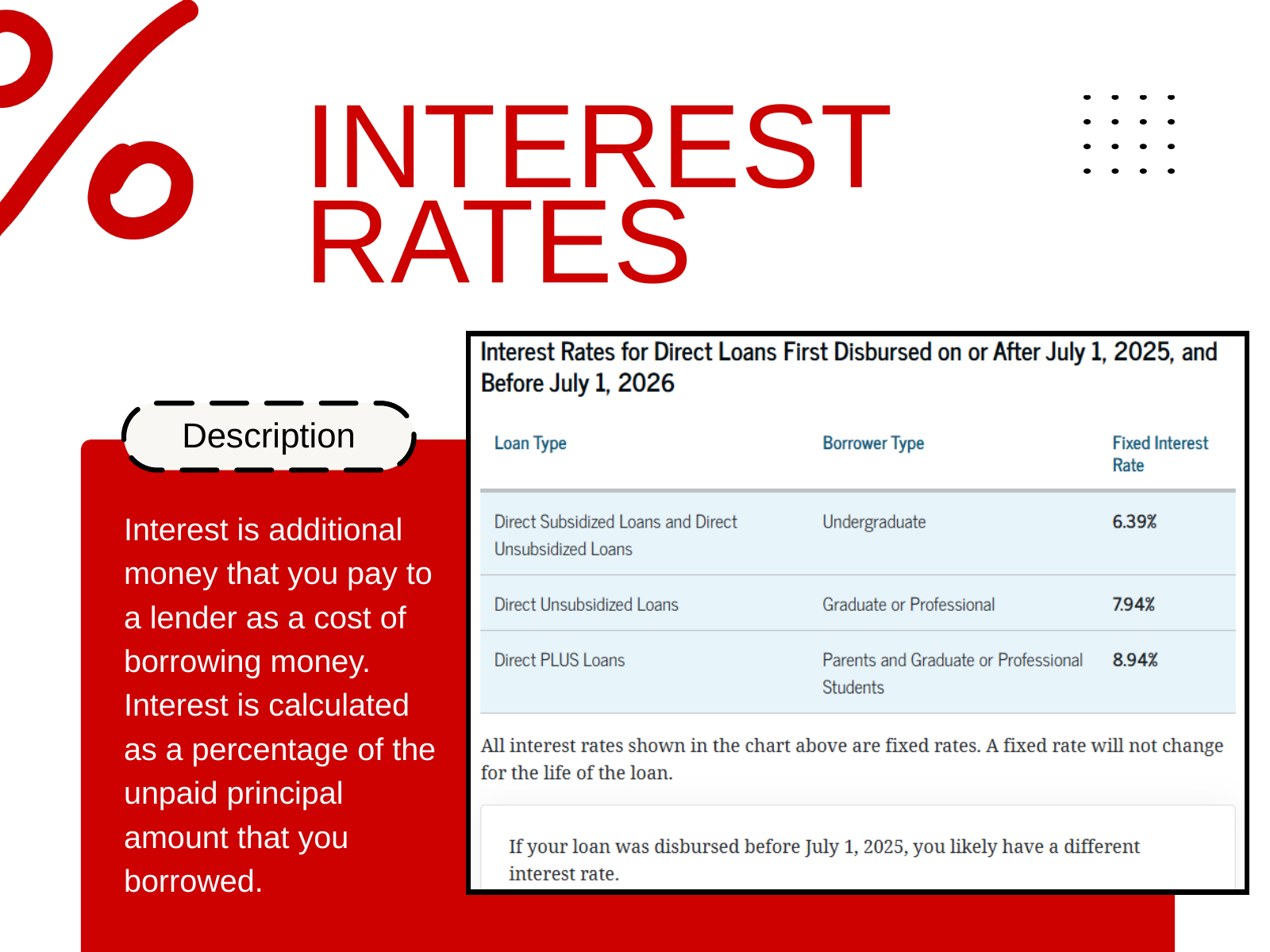

INTEREST RATES

Description

Interest is additional money that you pay to a lender as a cost of borrowing money. Interest is calculated as a percentage of the unpaid principal amount that you borrowed.